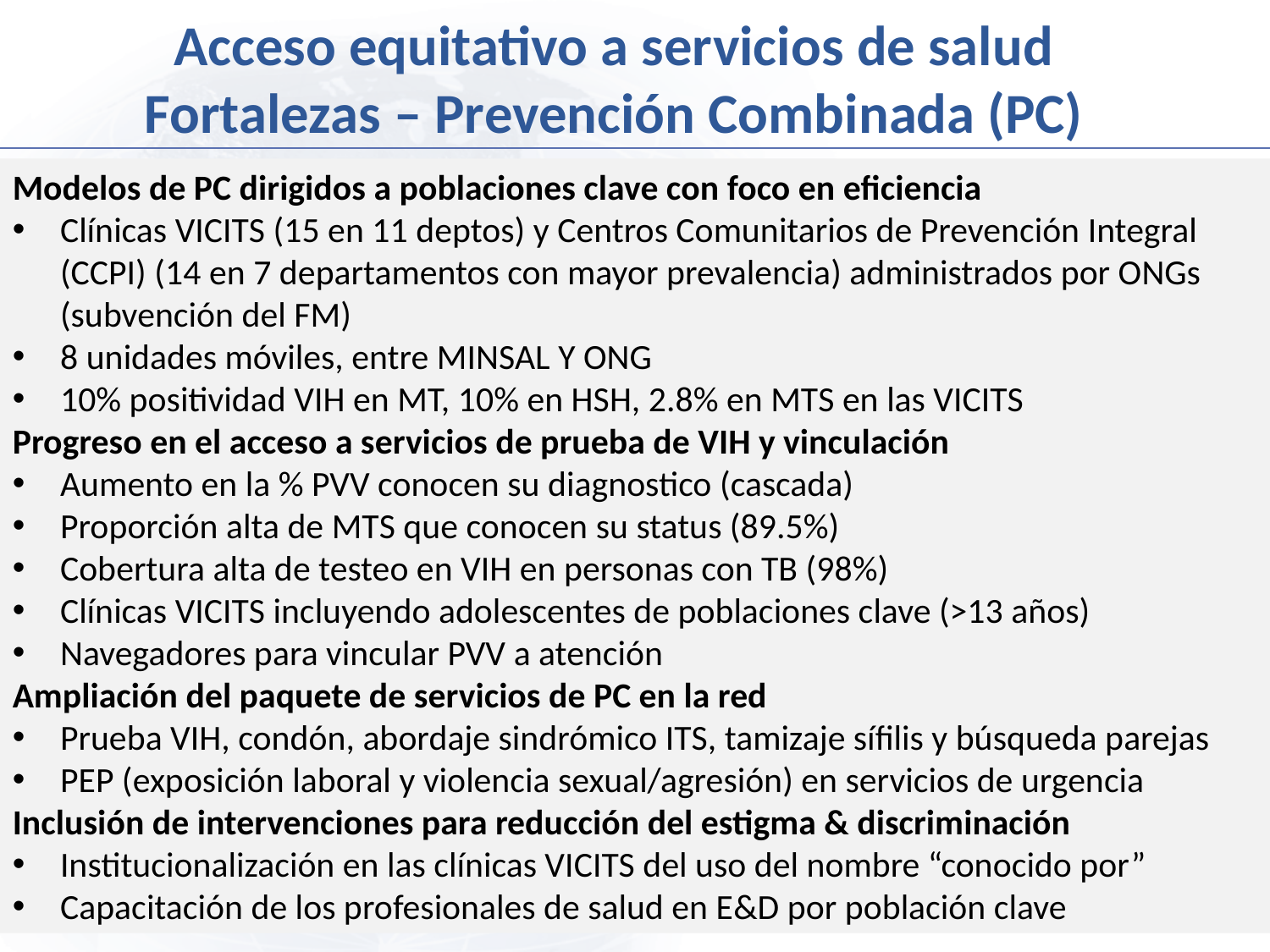

Acceso equitativo a servicios de salud
Fortalezas – Prevención Combinada (PC)
Modelos de PC dirigidos a poblaciones clave con foco en eficiencia
Clínicas VICITS (15 en 11 deptos) y Centros Comunitarios de Prevención Integral (CCPI) (14 en 7 departamentos con mayor prevalencia) administrados por ONGs (subvención del FM)
8 unidades móviles, entre MINSAL Y ONG
10% positividad VIH en MT, 10% en HSH, 2.8% en MTS en las VICITS
Progreso en el acceso a servicios de prueba de VIH y vinculación
Aumento en la % PVV conocen su diagnostico (cascada)
Proporción alta de MTS que conocen su status (89.5%)
Cobertura alta de testeo en VIH en personas con TB (98%)
Clínicas VICITS incluyendo adolescentes de poblaciones clave (>13 años)
Navegadores para vincular PVV a atención
Ampliación del paquete de servicios de PC en la red
Prueba VIH, condón, abordaje sindrómico ITS, tamizaje sífilis y búsqueda parejas
PEP (exposición laboral y violencia sexual/agresión) en servicios de urgencia
Inclusión de intervenciones para reducción del estigma & discriminación
Institucionalización en las clínicas VICITS del uso del nombre “conocido por”
Capacitación de los profesionales de salud en E&D por población clave